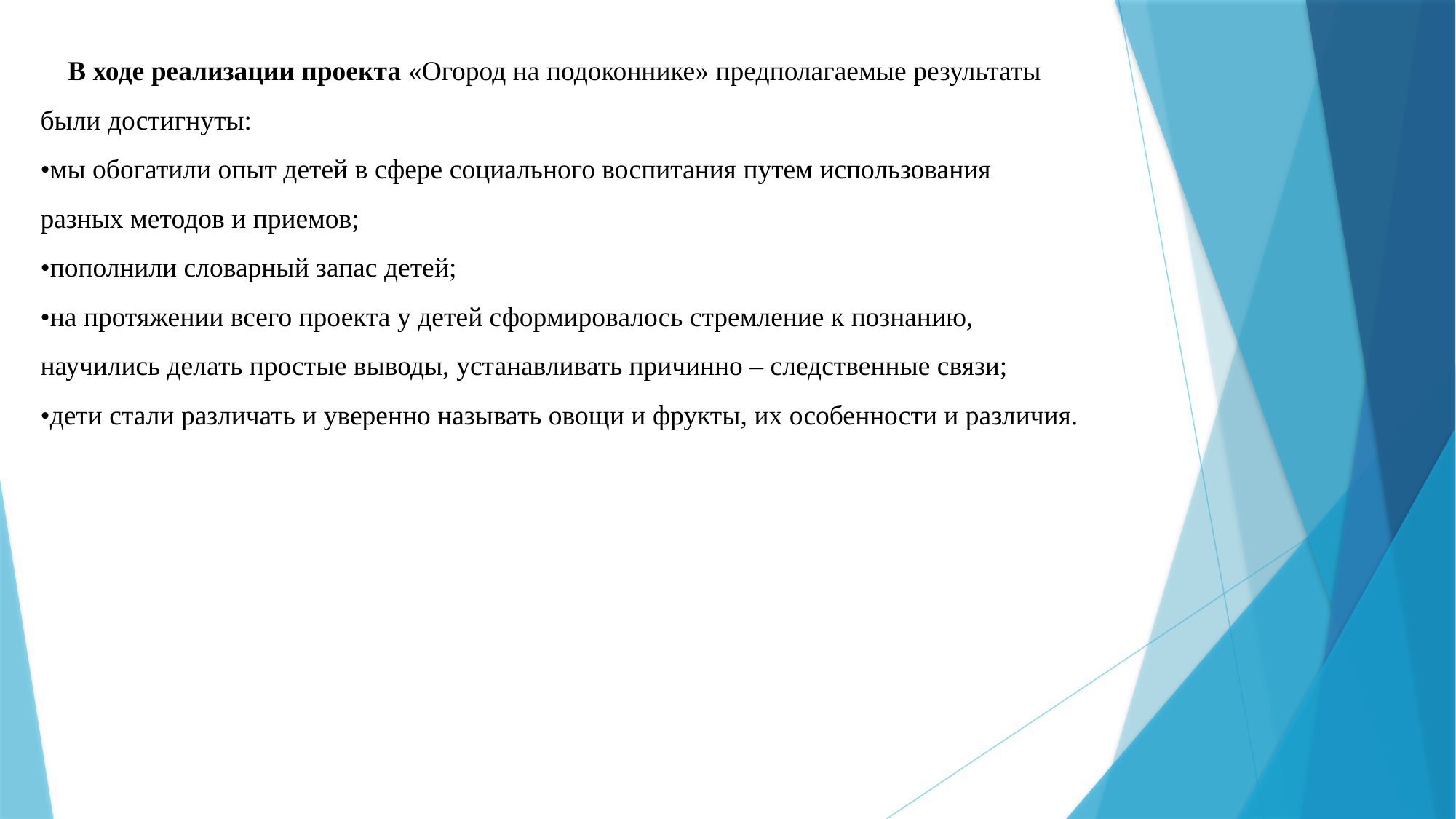

В ходе реализации проекта «Огород на подоконнике» предполагаемые результаты были достигнуты:
•мы обогатили опыт детей в сфере социального воспитания путем использования разных методов и приемов;
•пополнили словарный запас детей;
•на протяжении всего проекта у детей сформировалось стремление к познанию, научились делать простые выводы, устанавливать причинно – следственные связи; 
•дети стали различать и уверенно называть овощи и фрукты, их особенности и различия.